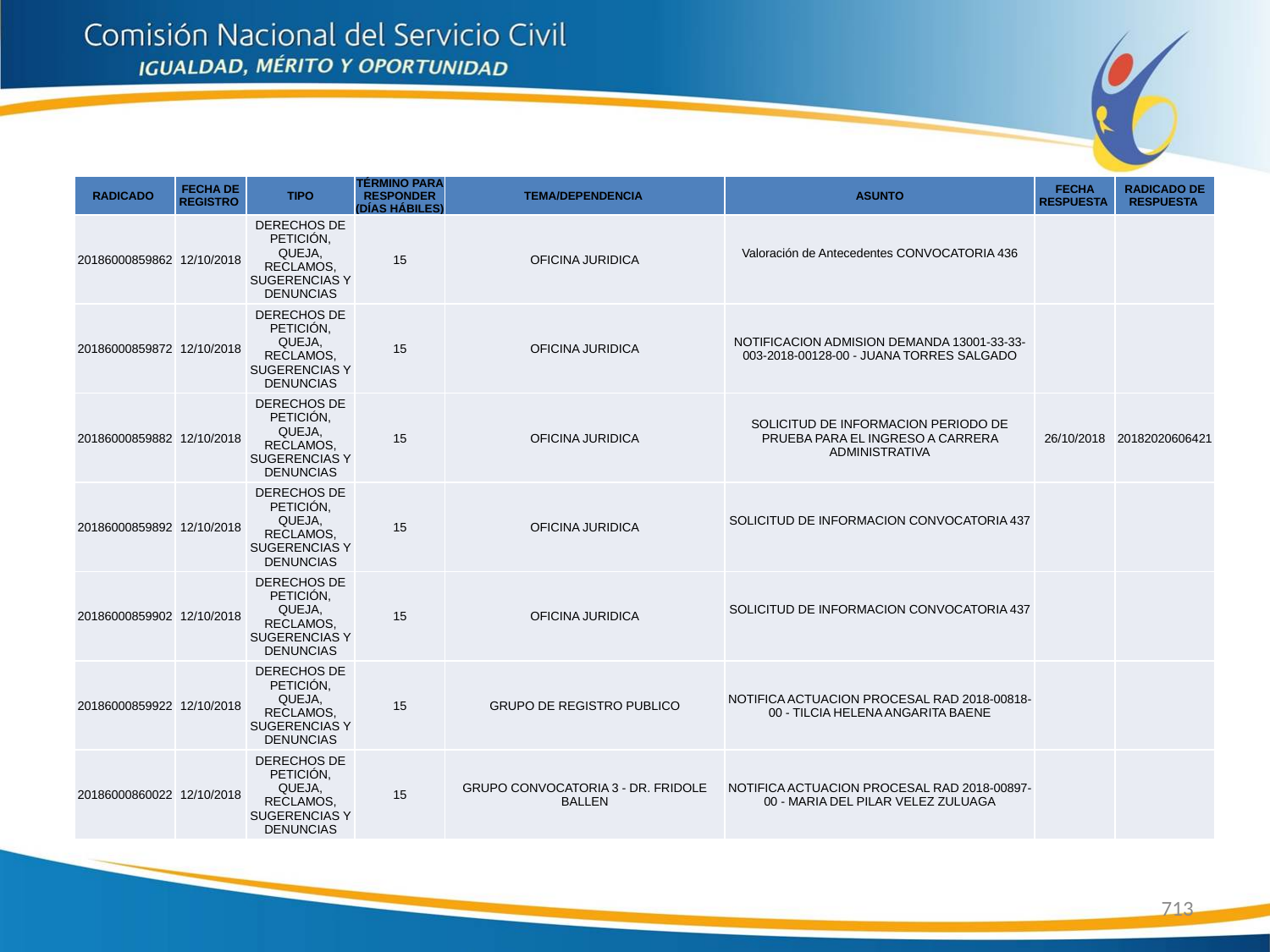

| RADICADO | FECHA DE REGISTRO | TIPO | TÉRMINO PARA RESPONDER (DÍAS HÁBILES) | TEMA/DEPENDENCIA | ASUNTO | FECHA RESPUESTA | RADICADO DE RESPUESTA |
| --- | --- | --- | --- | --- | --- | --- | --- |
| 20186000859862 | 12/10/2018 | DERECHOS DE PETICIÓN, QUEJA, RECLAMOS, SUGERENCIAS Y DENUNCIAS | 15 | OFICINA JURIDICA | Valoración de Antecedentes CONVOCATORIA 436 |  |  |
| 20186000859872 | 12/10/2018 | DERECHOS DE PETICIÓN, QUEJA, RECLAMOS, SUGERENCIAS Y DENUNCIAS | 15 | OFICINA JURIDICA | NOTIFICACION ADMISION DEMANDA 13001-33-33-003-2018-00128-00 - JUANA TORRES SALGADO |  |  |
| 20186000859882 | 12/10/2018 | DERECHOS DE PETICIÓN, QUEJA, RECLAMOS, SUGERENCIAS Y DENUNCIAS | 15 | OFICINA JURIDICA | SOLICITUD DE INFORMACION PERIODO DE PRUEBA PARA EL INGRESO A CARRERA ADMINISTRATIVA | 26/10/2018 | 20182020606421 |
| 20186000859892 | 12/10/2018 | DERECHOS DE PETICIÓN, QUEJA, RECLAMOS, SUGERENCIAS Y DENUNCIAS | 15 | OFICINA JURIDICA | SOLICITUD DE INFORMACION CONVOCATORIA 437 |  |  |
| 20186000859902 | 12/10/2018 | DERECHOS DE PETICIÓN, QUEJA, RECLAMOS, SUGERENCIAS Y DENUNCIAS | 15 | OFICINA JURIDICA | SOLICITUD DE INFORMACION CONVOCATORIA 437 |  |  |
| 20186000859922 | 12/10/2018 | DERECHOS DE PETICIÓN, QUEJA, RECLAMOS, SUGERENCIAS Y DENUNCIAS | 15 | GRUPO DE REGISTRO PUBLICO | NOTIFICA ACTUACION PROCESAL RAD 2018-00818-00 - TILCIA HELENA ANGARITA BAENE |  |  |
| 20186000860022 | 12/10/2018 | DERECHOS DE PETICIÓN, QUEJA, RECLAMOS, SUGERENCIAS Y DENUNCIAS | 15 | GRUPO CONVOCATORIA 3 - DR. FRIDOLE BALLEN | NOTIFICA ACTUACION PROCESAL RAD 2018-00897-00 - MARIA DEL PILAR VELEZ ZULUAGA |  |  |
713